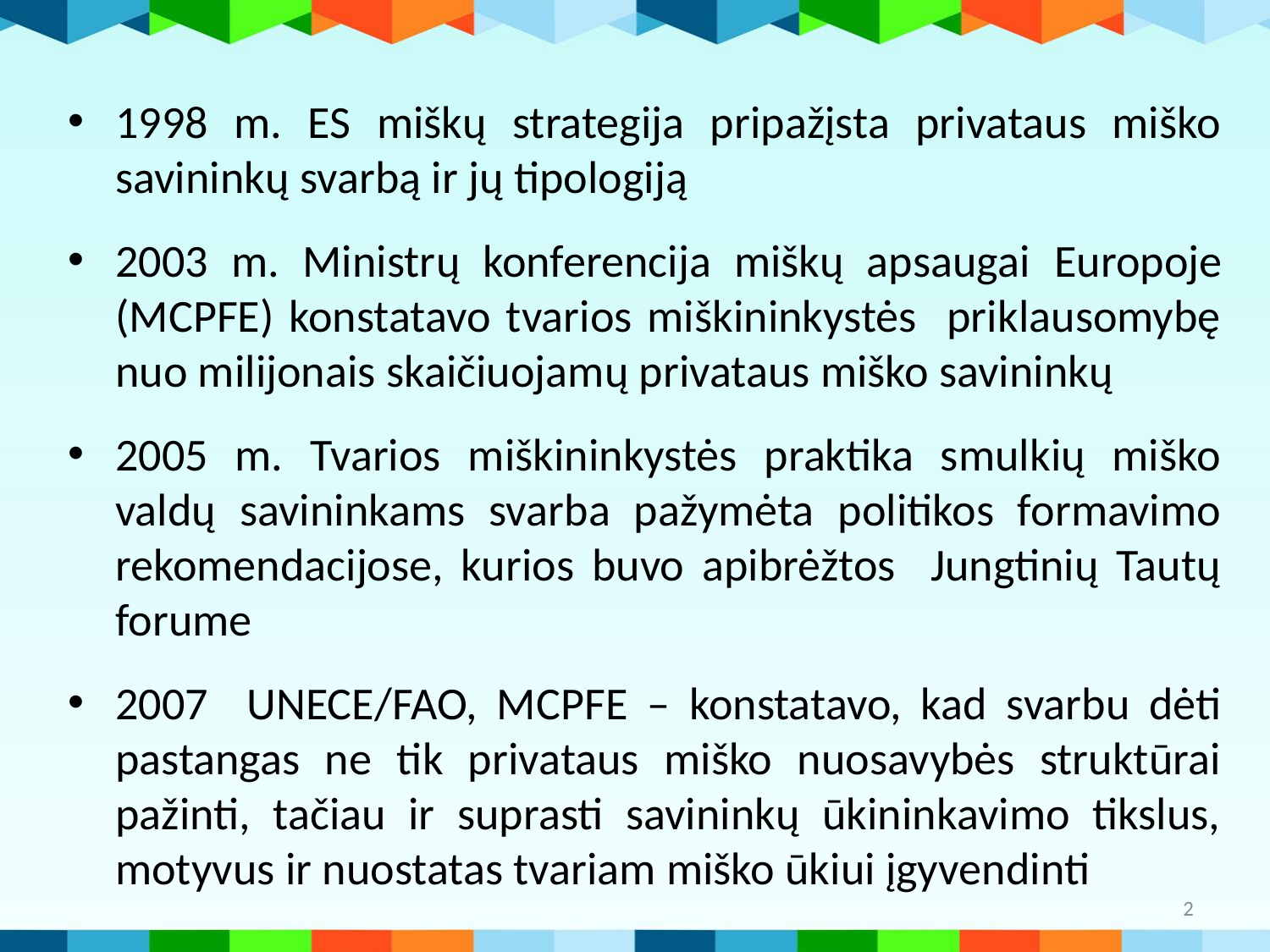

1998 m. ES miškų strategija pripažįsta privataus miško savininkų svarbą ir jų tipologiją

2003 m. Ministrų konferencija miškų apsaugai Europoje (MCPFE) konstatavo tvarios miškininkystės  priklausomybę nuo milijonais skaičiuojamų privataus miško savininkų

2005 m. Tvarios miškininkystės praktika smulkių miško valdų savininkams svarba pažymėta politikos formavimo rekomendacijose, kurios buvo apibrėžtos  Jungtinių Tautų forume

2007  UNECE/FAO, MCPFE – konstatavo, kad svarbu dėti pastangas ne tik privataus miško nuosavybės struktūrai pažinti, tačiau ir suprasti savininkų ūkininkavimo tikslus, motyvus ir nuostatas tvariam miško ūkiui įgyvendinti
2